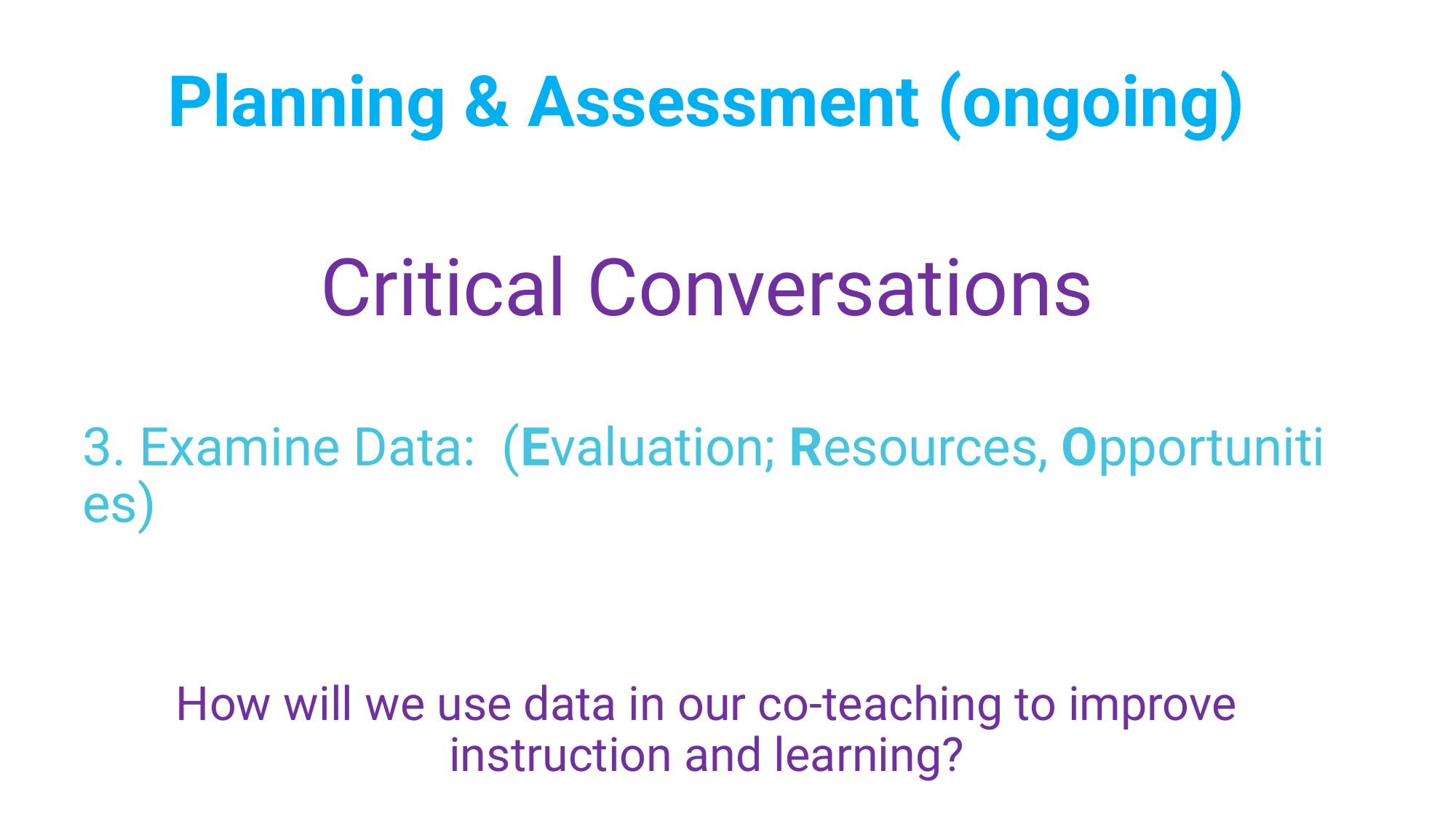

Planning & Assessment (ongoing)

Critical Conversations

3. Examine Data:  (Evaluation; Resources, Opportunities)

How will we use data in our co-teaching to improve instruction and learning?